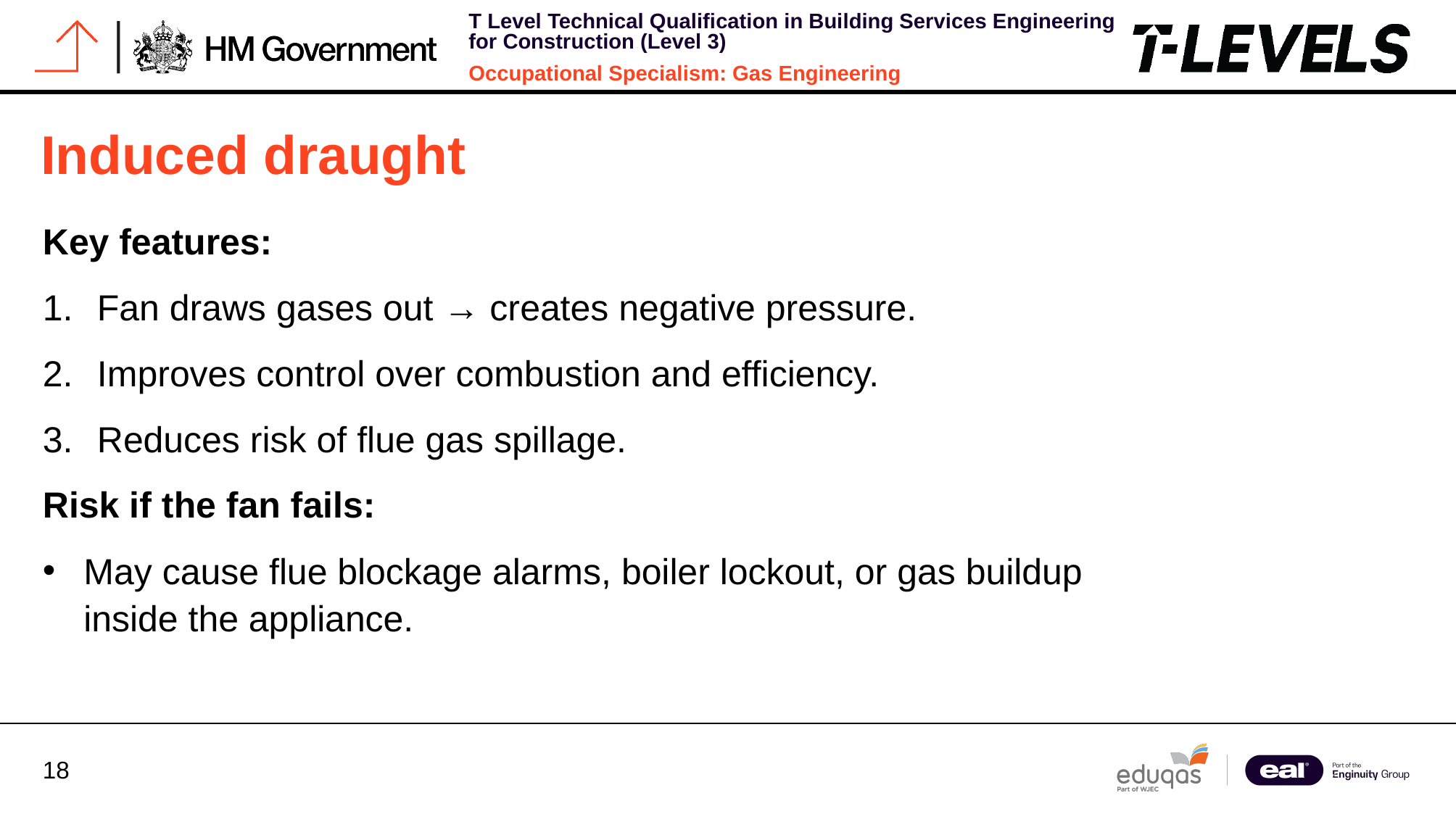

# Induced draught
Key features:
Fan draws gases out → creates negative pressure.
Improves control over combustion and efficiency.
Reduces risk of flue gas spillage.
Risk if the fan fails:
May cause flue blockage alarms, boiler lockout, or gas buildup inside the appliance.